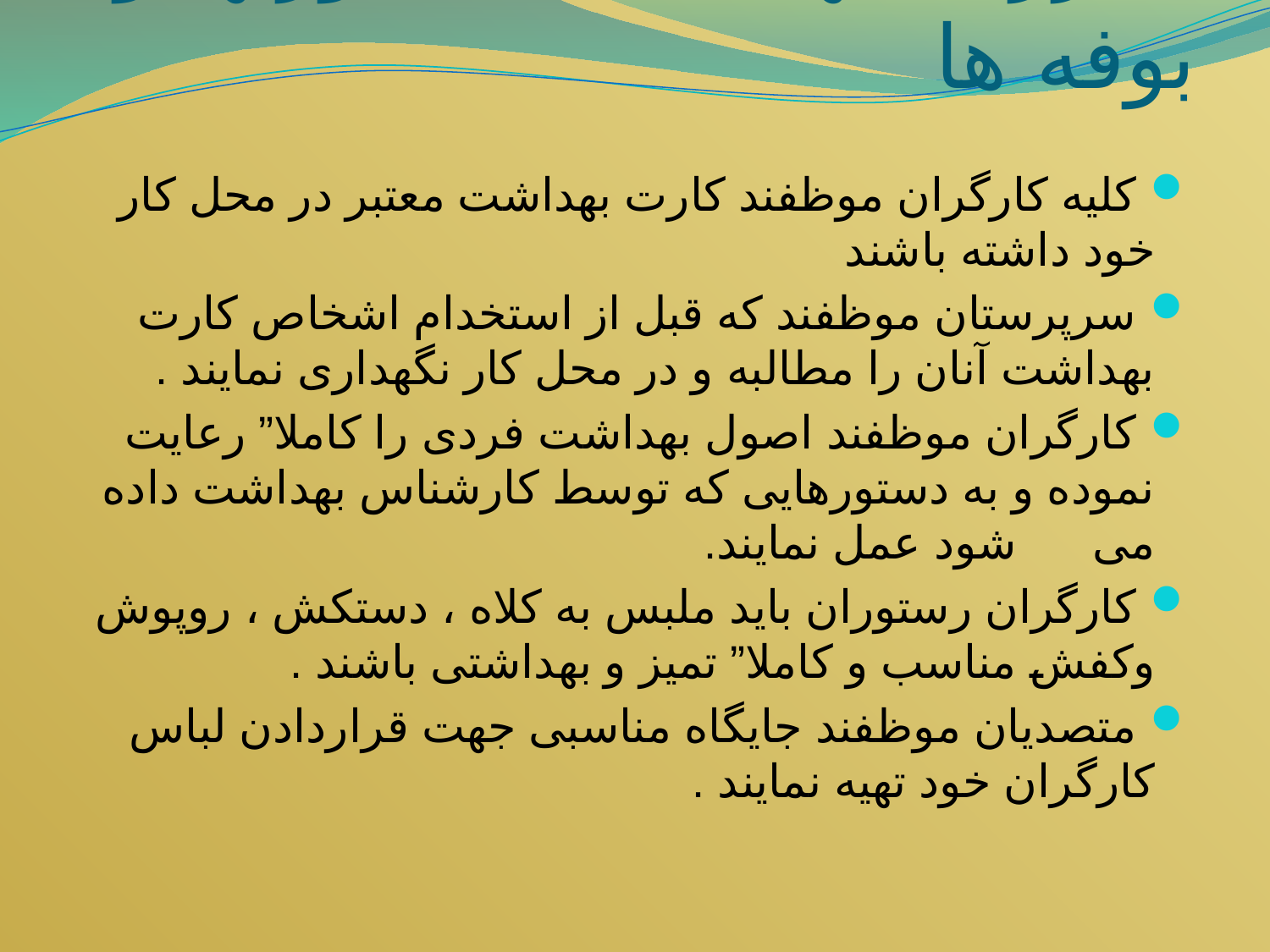

# مقررات بهداشتی غذاخوریها و بوفه ها
 کلیه کارگران موظفند کارت بهداشت معتبر در محل کار خود داشته باشند
 سرپرستان موظفند که قبل از استخدام اشخاص کارت بهداشت آنان را مطالبه و در محل کار نگهداری نمایند .
 کارگران موظفند اصول بهداشت فردی را کاملا” رعایت نموده و به دستورهایی که توسط کارشناس بهداشت داده می      شود عمل نمایند.
 کارگران رستوران باید ملبس به کلاه ، دستکش ، روپوش وکفش مناسب و کاملا” تمیز و بهداشتی باشند .
 متصدیان موظفند جایگاه مناسبی جهت قراردادن لباس کارگران خود تهیه نمایند .